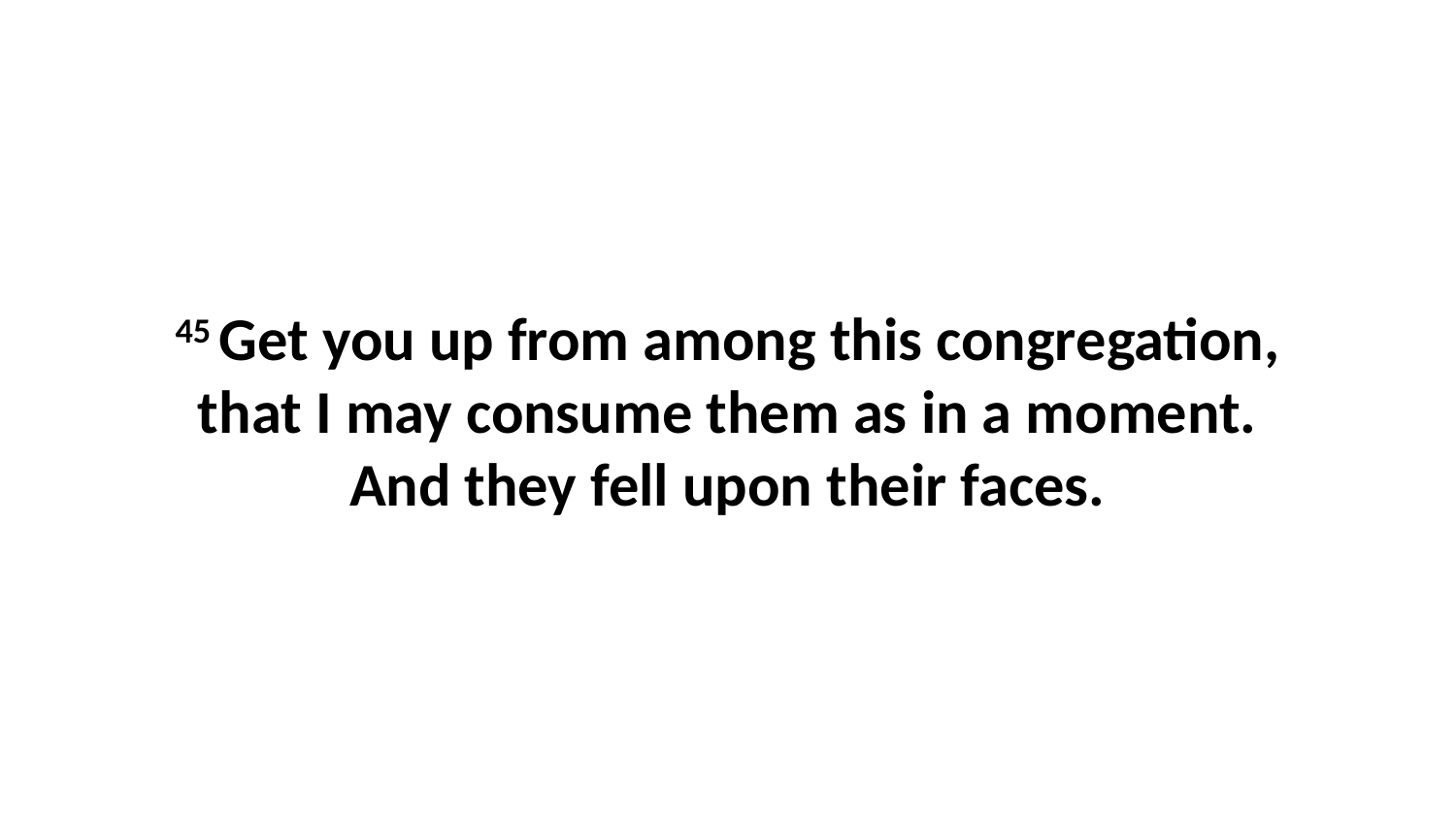

45 Get you up from among this congregation, that I may consume them as in a moment. And they fell upon their faces.